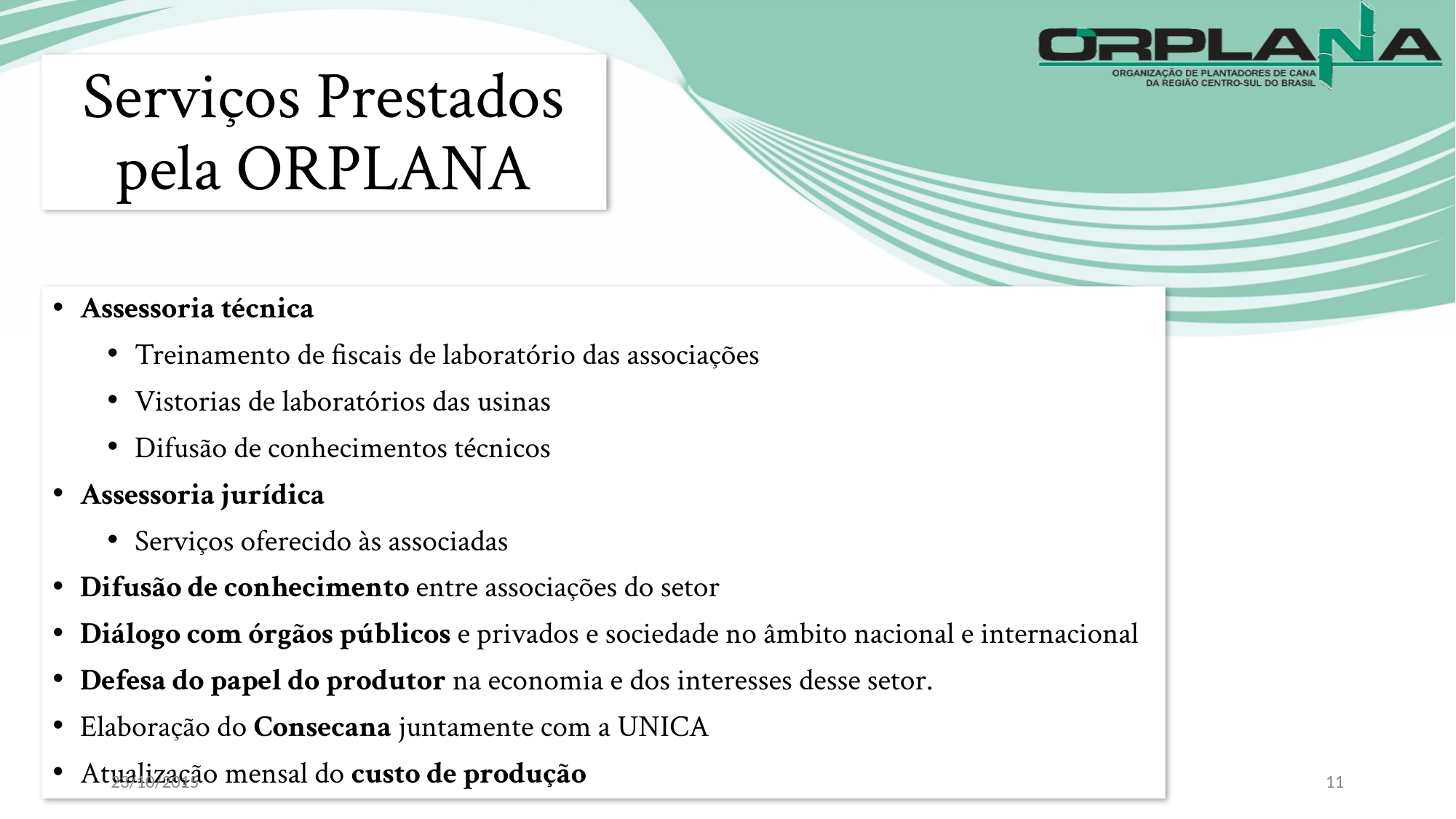

# Serviços Prestados pela ORPLANA
Assessoria técnica
Treinamento de fiscais de laboratório das associações
Vistorias de laboratórios das usinas
Difusão de conhecimentos técnicos
Assessoria jurídica
Serviços oferecido às associadas
Difusão de conhecimento entre associações do setor
Diálogo com órgãos públicos e privados e sociedade no âmbito nacional e internacional
Defesa do papel do produtor na economia e dos interesses desse setor.
Elaboração do Consecana juntamente com a UNICA
Atualização mensal do custo de produção
23/10/2015
11